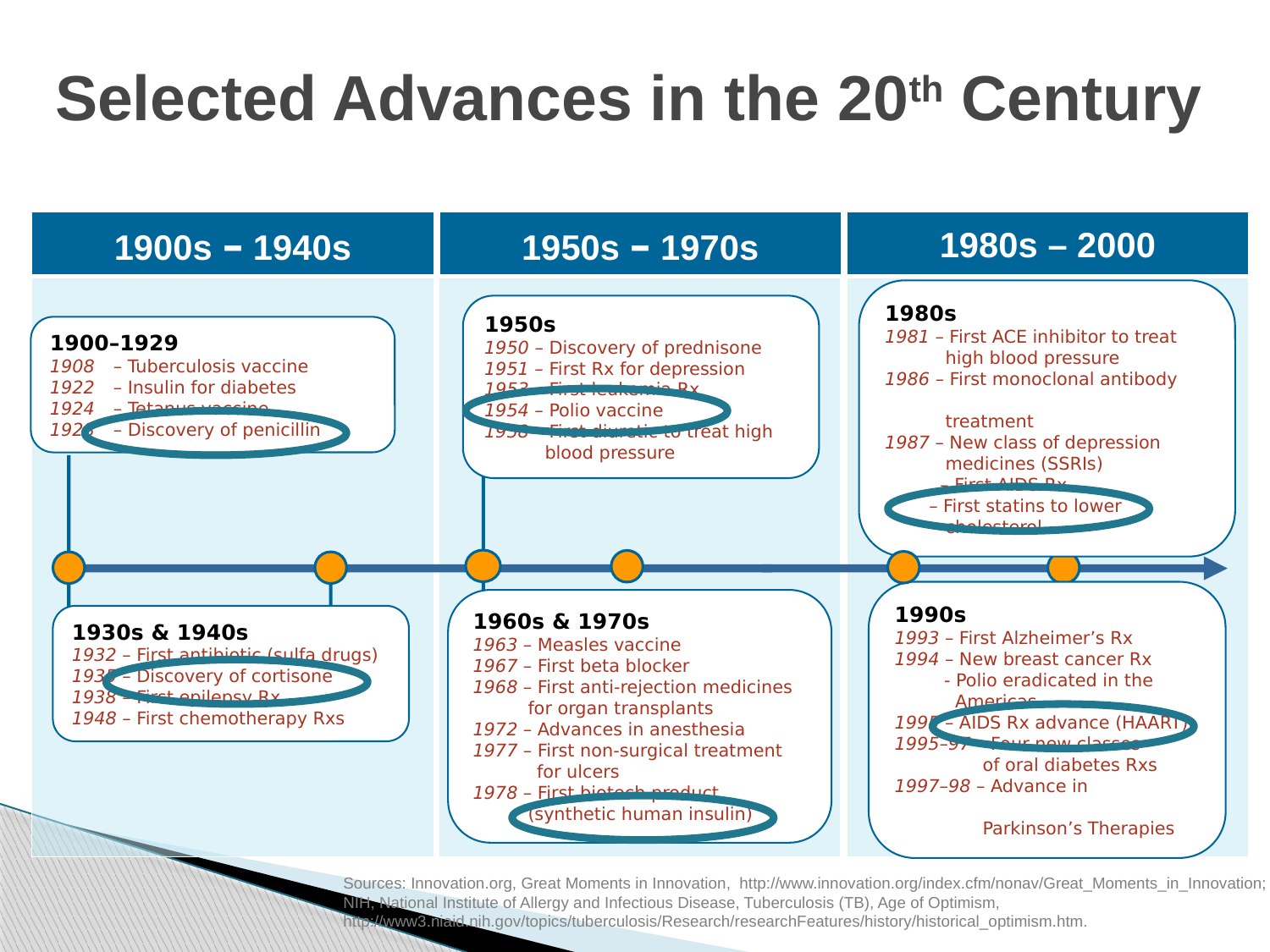

# Selected Advances in the 20th Century
1900s – 1940s
1950s – 1970s
1980s – 2000

1980s
1981 – First ACE inhibitor to treat
           high blood pressure
1986 – First monoclonal antibody
           treatment
1987 – New class of depression
           medicines (SSRIs)
         – First AIDS Rx
        – First statins to lower
           cholesterol
1950s
1950 – Discovery of prednisone
1951 – First Rx for depression
1953 – First leukemia Rx
1954 – Polio vaccine
1958 – First diuretic to treat high
           blood pressure
1900–1929
1908	– Tuberculosis vaccine
1922	– Insulin for diabetes
1924 	– Tetanus vaccine
1928	– Discovery of penicillin

1960s & 1970s
1963 – Measles vaccine
1967 – First beta blocker
1968 – First anti-rejection medicines
          for organ transplants
1972 – Advances in anesthesia
1977 – First non-surgical treatment
	   for ulcers
1978 – First biotech product
          (synthetic human insulin)

1990s
1993 – First Alzheimer’s Rx
1994 – New breast cancer Rx
         - Polio eradicated in the
           Americas
1995 – AIDS Rx advance (HAART)
1995–97 – Four new classes
                of oral diabetes Rxs
1997–98 – Advance in
                Parkinson’s Therapies
1930s & 1940s
1932 – First antibiotic (sulfa drugs)
1935 – Discovery of cortisone
1938 – First epilepsy Rx
1948 – First chemotherapy Rxs

Sources: Innovation.org, Great Moments in Innovation,  http://www.innovation.org/index.cfm/nonav/Great_Moments_in_Innovation; NIH, National Institute of Allergy and Infectious Disease, Tuberculosis (TB), Age of Optimism, http://www3.niaid.nih.gov/topics/tuberculosis/Research/researchFeatures/history/historical_optimism.htm.